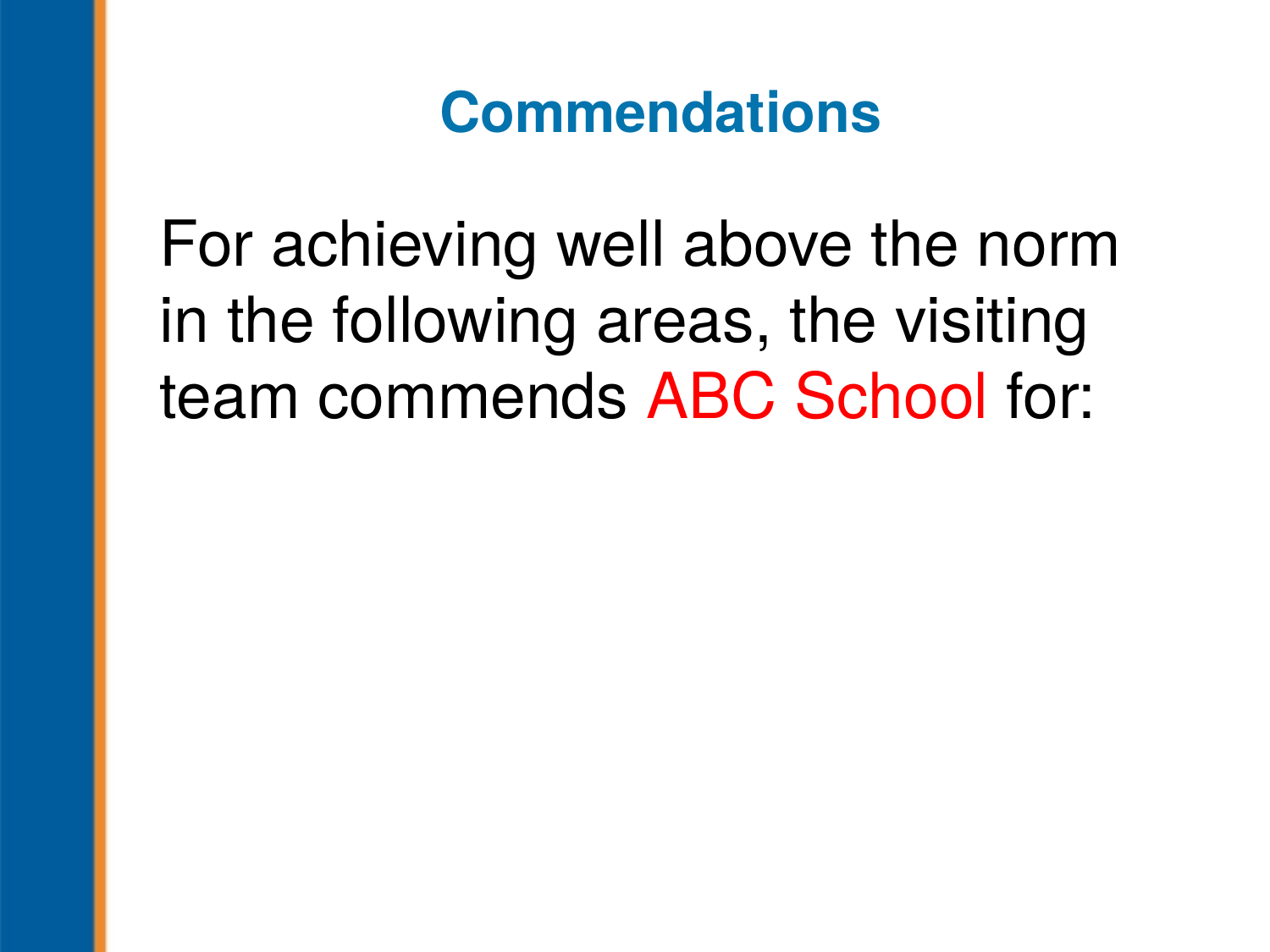

# Commendations
For achieving well above the norm in the following areas, the visiting team commends ABC School for: